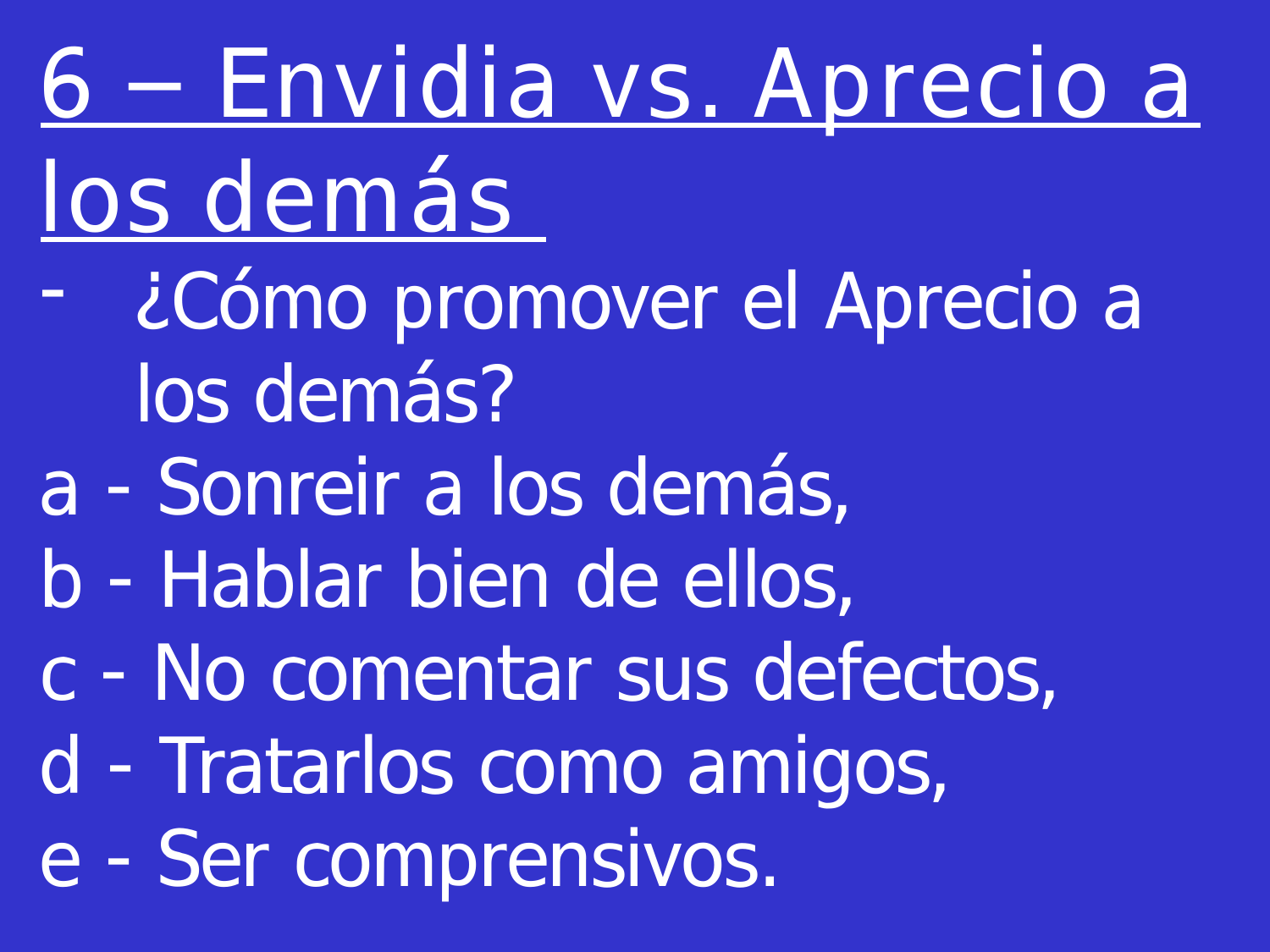

6 – Envidia vs. Aprecio a los demás
¿Cómo promover el Aprecio a los demás?
a - Sonreir a los demás,
b - Hablar bien de ellos,
c - No comentar sus defectos,
d - Tratarlos como amigos,
e - Ser comprensivos.